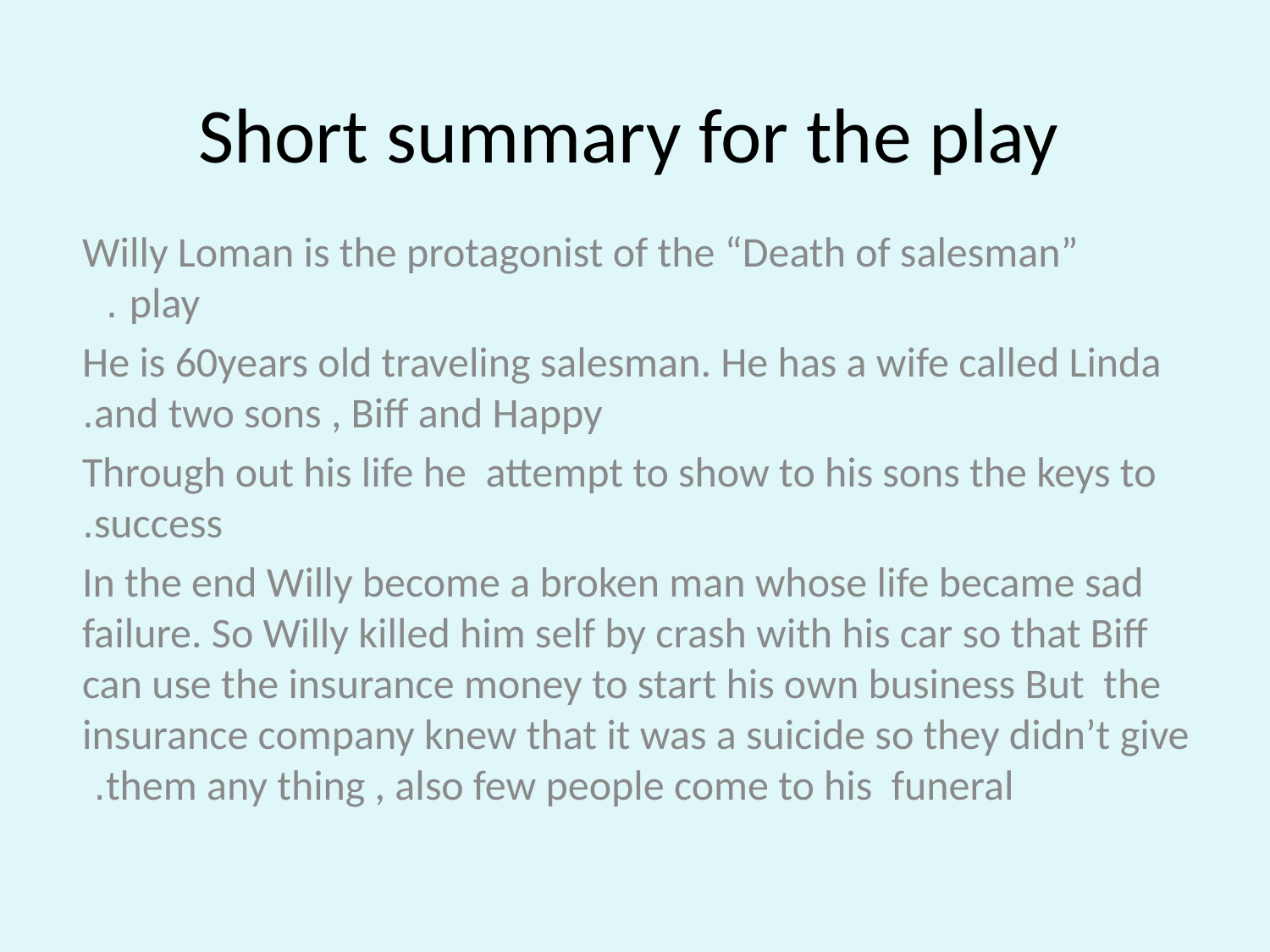

# Short summary for the play
     Willy Loman is the protagonist of the “Death of salesman” play .
He is 60years old traveling salesman. He has a wife called Linda and two sons , Biff and Happy.
Through out his life he  attempt to show to his sons the keys to success.
In the end Willy become a broken man whose life became sad failure. So Willy killed him self by crash with his car so that Biff can use the insurance money to start his own business But  the insurance company knew that it was a suicide so they didn’t give them any thing , also few people come to his  funeral.